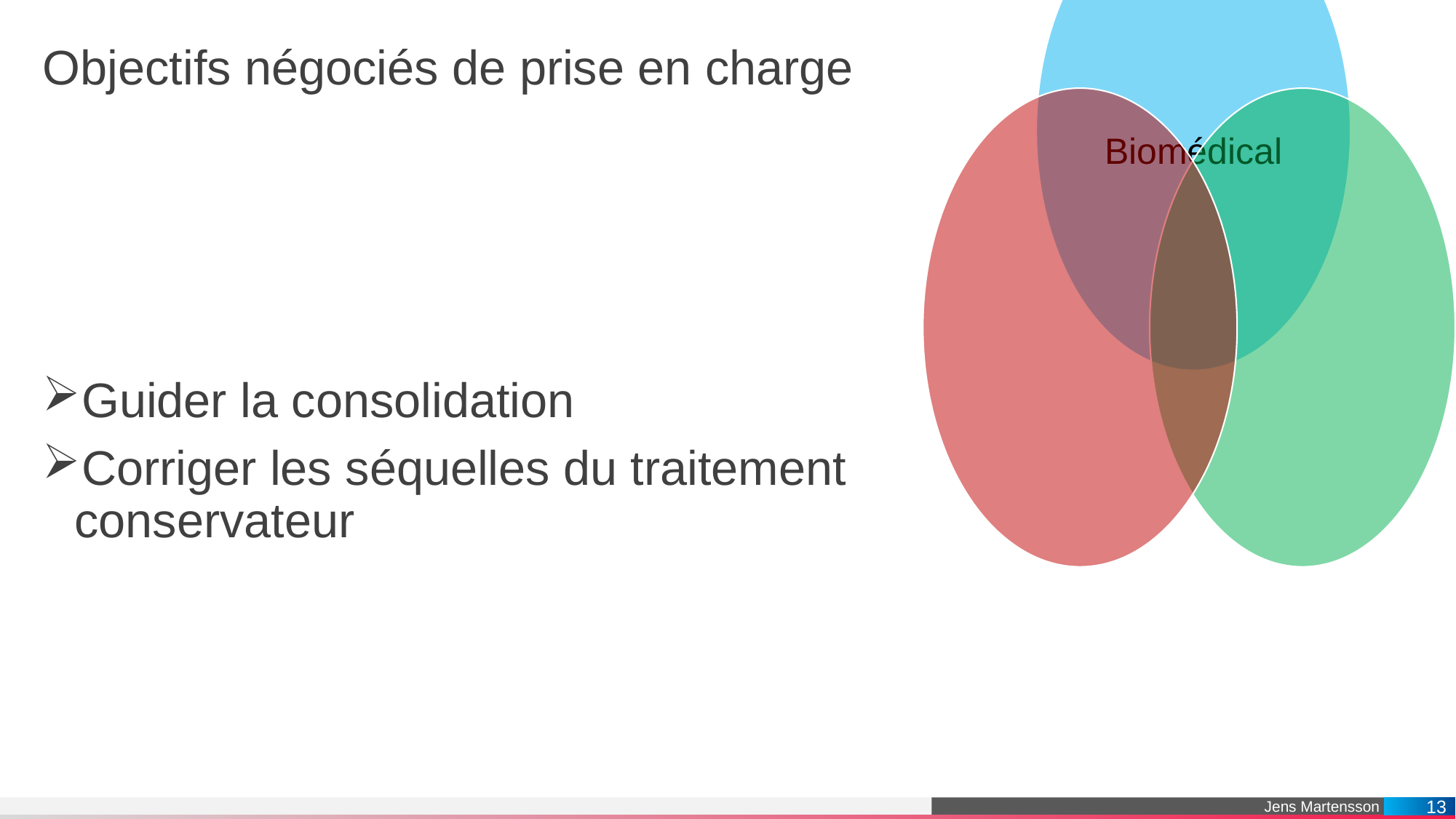

Biomédical
# Objectifs négociés de prise en charge
Guider la consolidation
Corriger les séquelles du traitement conservateur
13